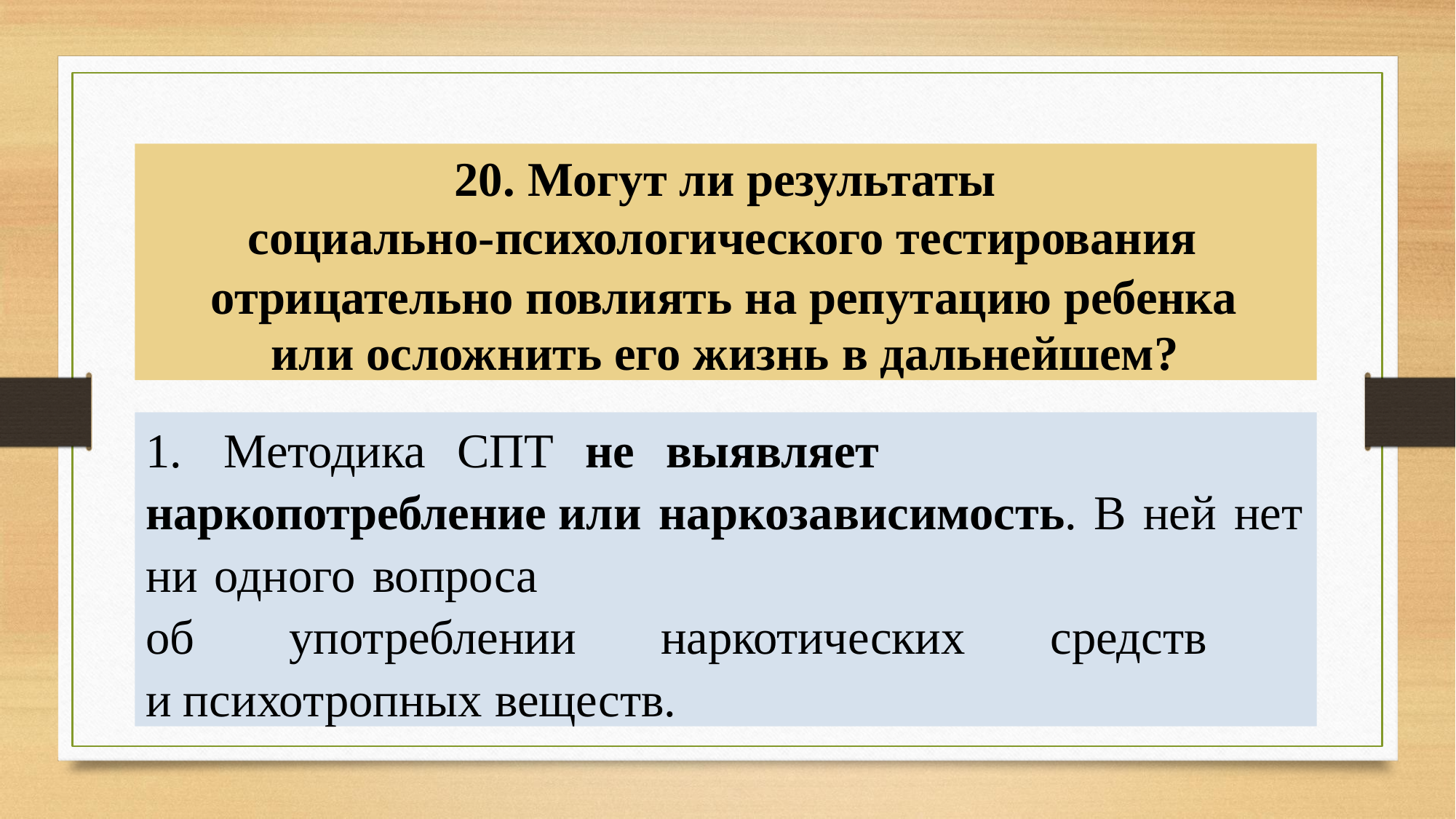

20. Могут ли результаты социально-психологического тестирования
отрицательно повлиять на репутацию ребенка или осложнить его жизнь в дальнейшем?
1.	Методика	СПТ	не	выявляет	наркопотребление или наркозависимость. В ней нет ни одного вопроса
об	употреблении	наркотических	средств	и психотропных веществ.